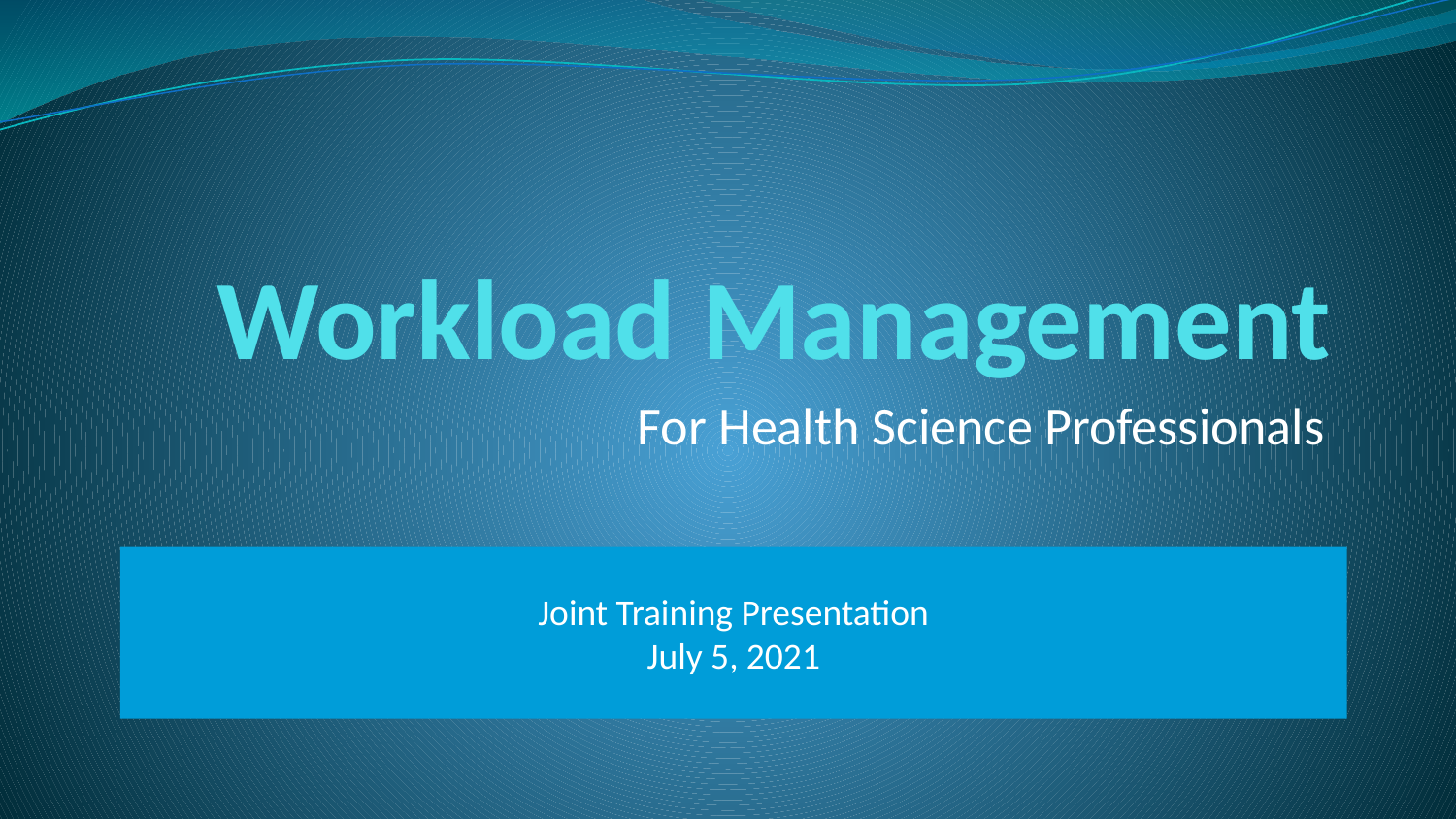

# Workload Management
For Health Science Professionals
Joint Training Presentation
July 5, 2021